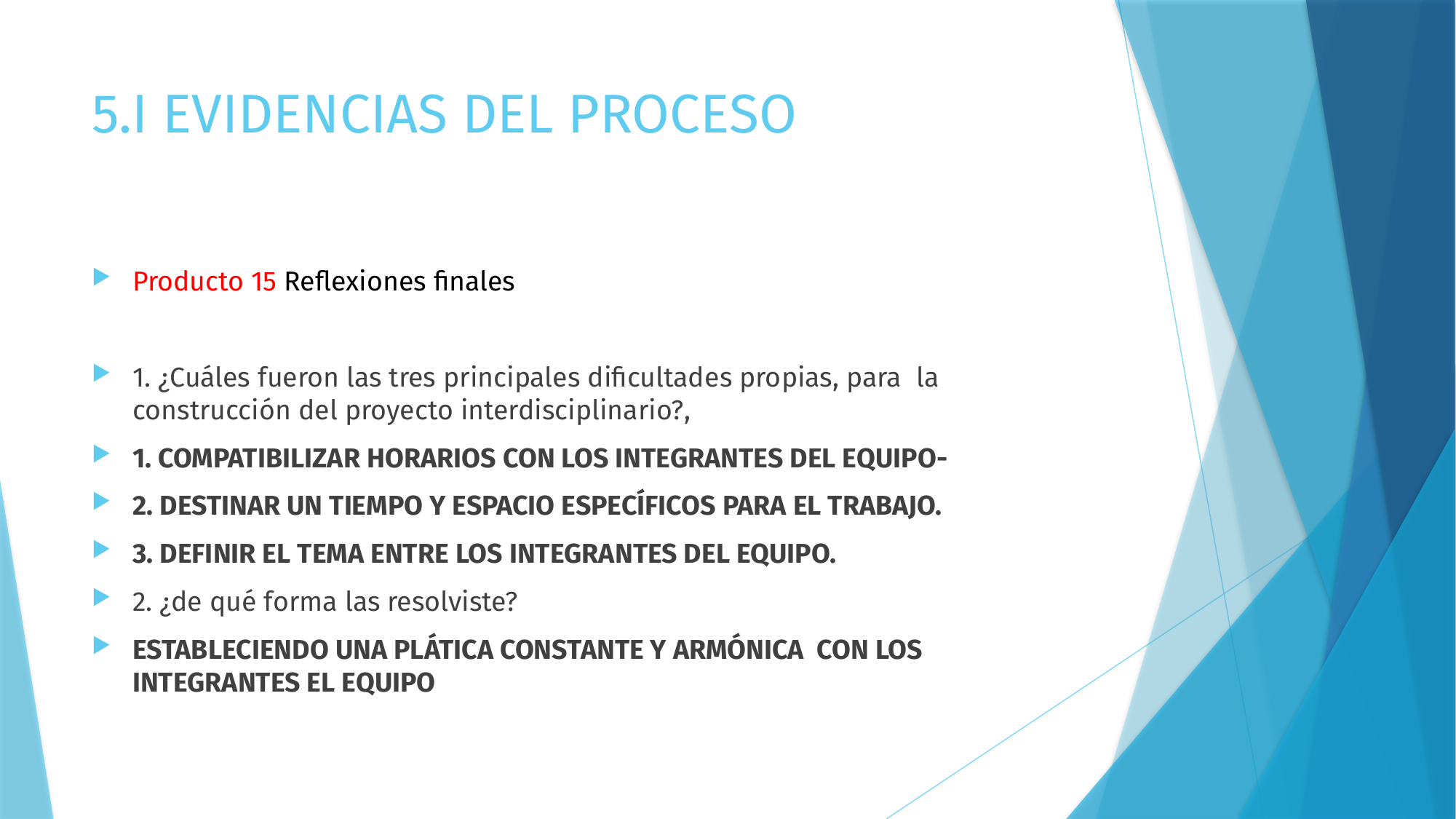

# 5.I EVIDENCIAS DEL PROCESO
Producto 15 Reflexiones finales

1. ¿Cuáles fueron las tres principales dificultades propias, para  la construcción del proyecto interdisciplinario?,
1. COMPATIBILIZAR HORARIOS CON LOS INTEGRANTES DEL EQUIPO-
2. DESTINAR UN TIEMPO Y ESPACIO ESPECÍFICOS PARA EL TRABAJO.
3. DEFINIR EL TEMA ENTRE LOS INTEGRANTES DEL EQUIPO.
2. ¿de qué forma las resolviste?
ESTABLECIENDO UNA PLÁTICA CONSTANTE Y ARMÓNICA  CON LOS INTEGRANTES EL EQUIPO